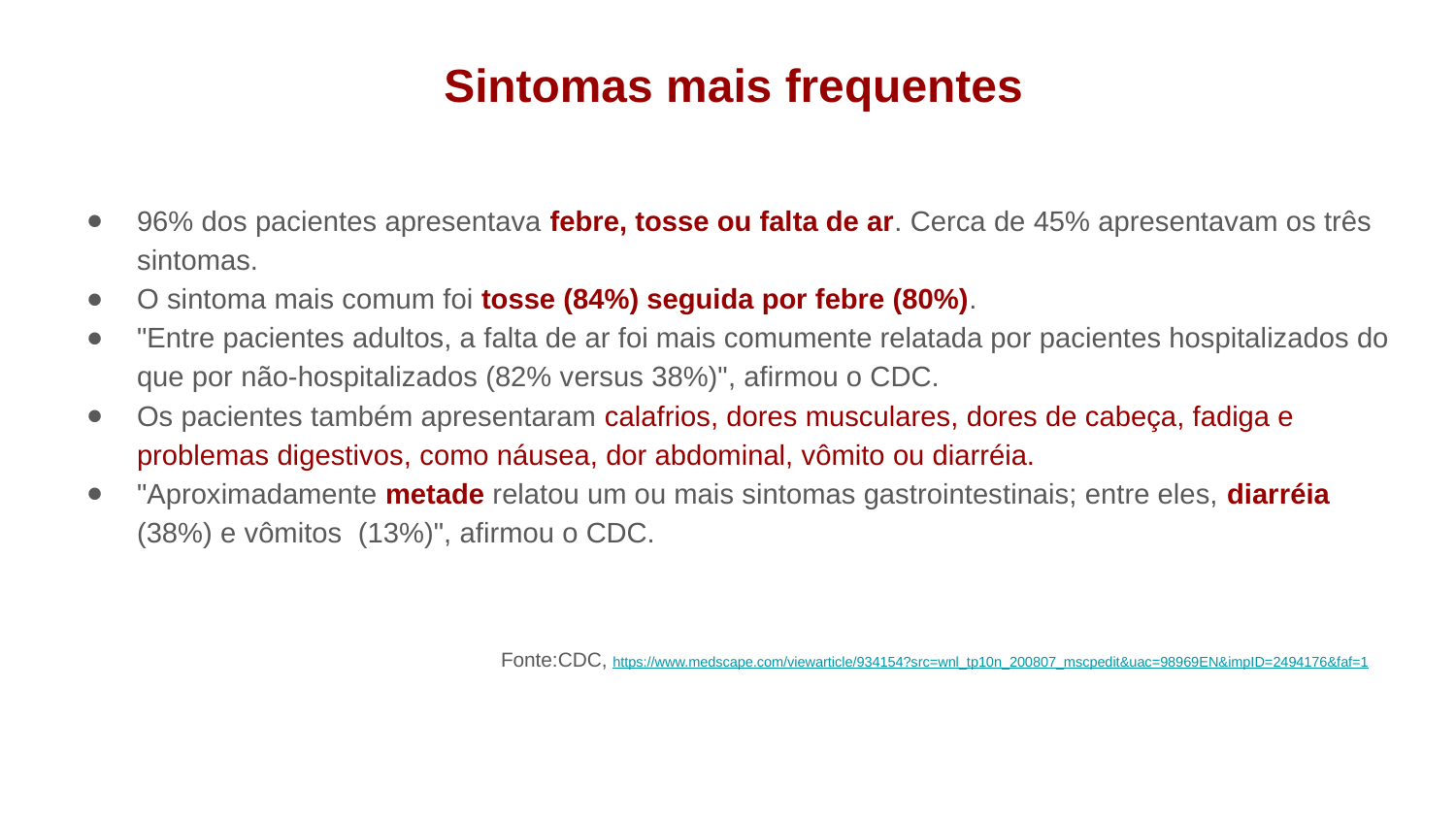

# Sintomas mais frequentes
96% dos pacientes apresentava febre, tosse ou falta de ar. Cerca de 45% apresentavam os três sintomas.
O sintoma mais comum foi tosse (84%) seguida por febre (80%).
"Entre pacientes adultos, a falta de ar foi mais comumente relatada por pacientes hospitalizados do que por não-hospitalizados (82% versus 38%)", afirmou o CDC.
Os pacientes também apresentaram calafrios, dores musculares, dores de cabeça, fadiga e problemas digestivos, como náusea, dor abdominal, vômito ou diarréia.
"Aproximadamente metade relatou um ou mais sintomas gastrointestinais; entre eles, diarréia  (38%) e vômitos  (13%)", afirmou o CDC.

Fonte:CDC, https://www.medscape.com/viewarticle/934154?src=wnl_tp10n_200807_mscpedit&uac=98969EN&impID=2494176&faf=1